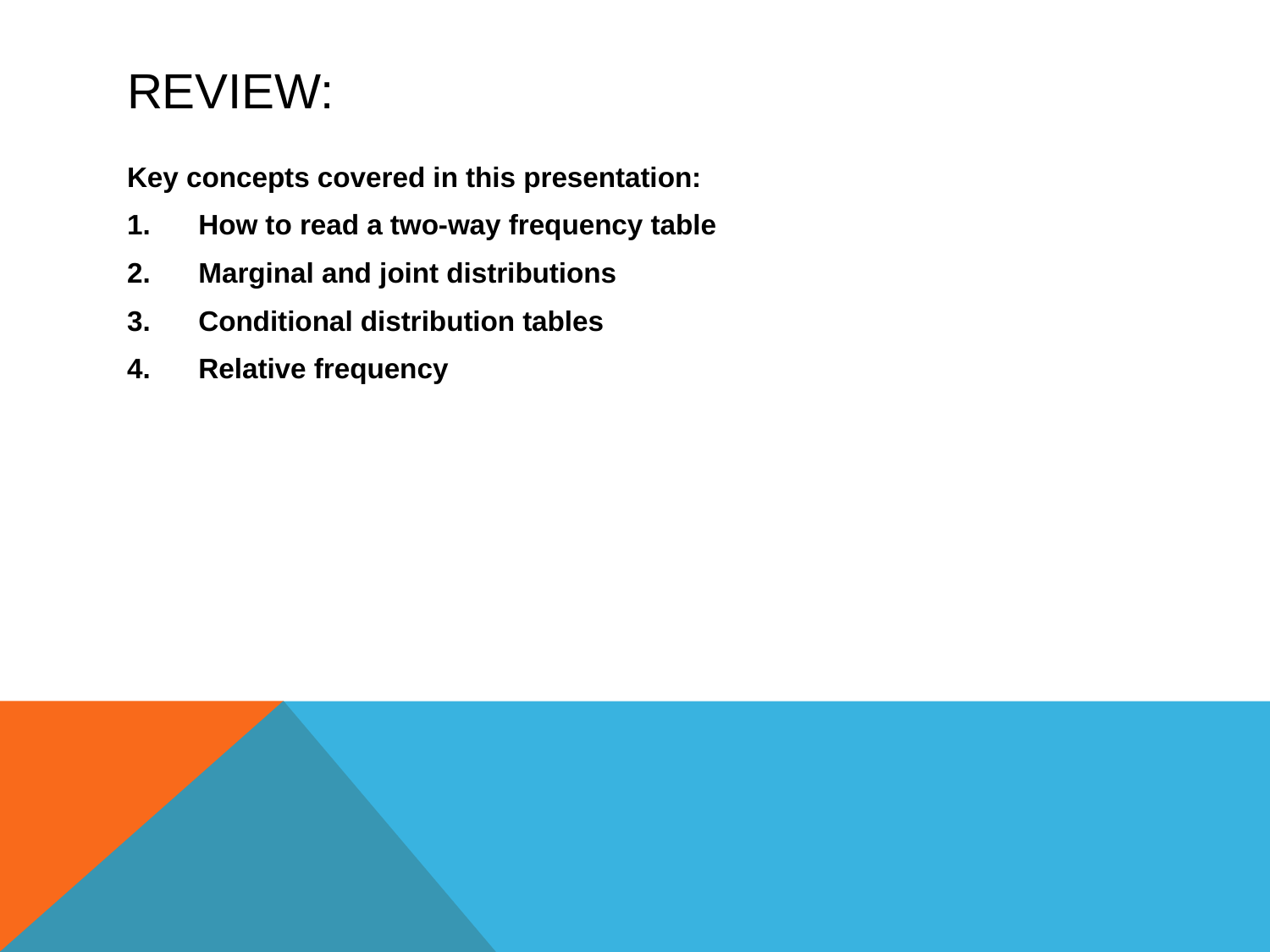

# Review:
Key concepts covered in this presentation:
How to read a two-way frequency table
Marginal and joint distributions
Conditional distribution tables
Relative frequency